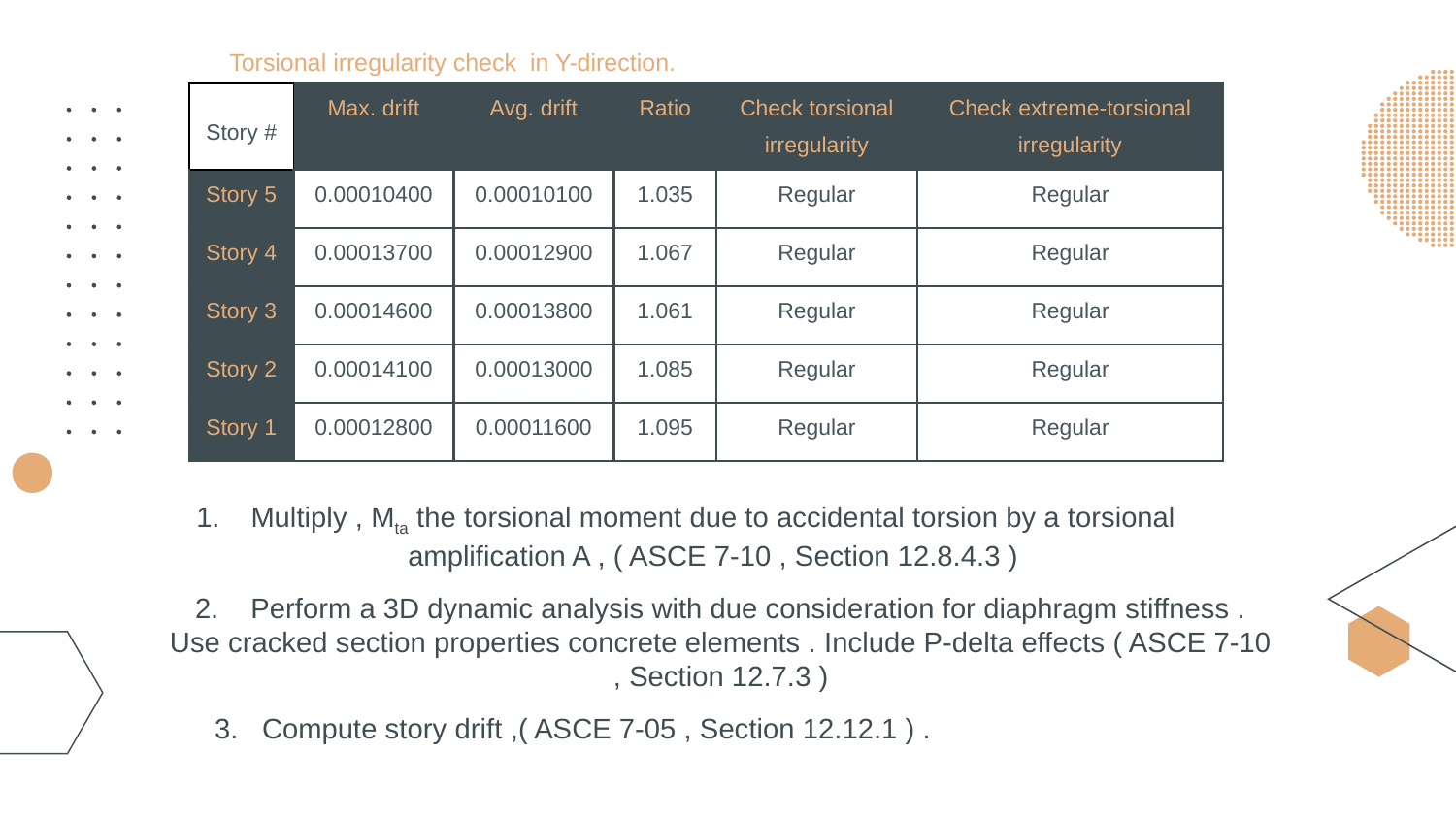

Torsional irregularity check  in Y-direction.
| Story # | Max. drift | Avg. drift | Ratio | Check torsional irregularity | Check extreme-torsional irregularity |
| --- | --- | --- | --- | --- | --- |
| Story 5 | 0.00010400 | 0.00010100 | 1.035 | Regular | Regular |
| Story 4 | 0.00013700 | 0.00012900 | 1.067 | Regular | Regular |
| Story 3 | 0.00014600 | 0.00013800 | 1.061 | Regular | Regular |
| Story 2 | 0.00014100 | 0.00013000 | 1.085 | Regular | Regular |
| Story 1 | 0.00012800 | 0.00011600 | 1.095 | Regular | Regular |

Multiply , Mta the torsional moment due to accidental torsion by a torsional amplification A , ( ASCE 7-10 , Section 12.8.4.3 )
2.    Perform a 3D dynamic analysis with due consideration for diaphragm stiffness . Use cracked section properties concrete elements . Include P-delta effects ( ASCE 7-10 , Section 12.7.3 )
3.   Compute story drift ,( ASCE 7-05 , Section 12.12.1 ) .